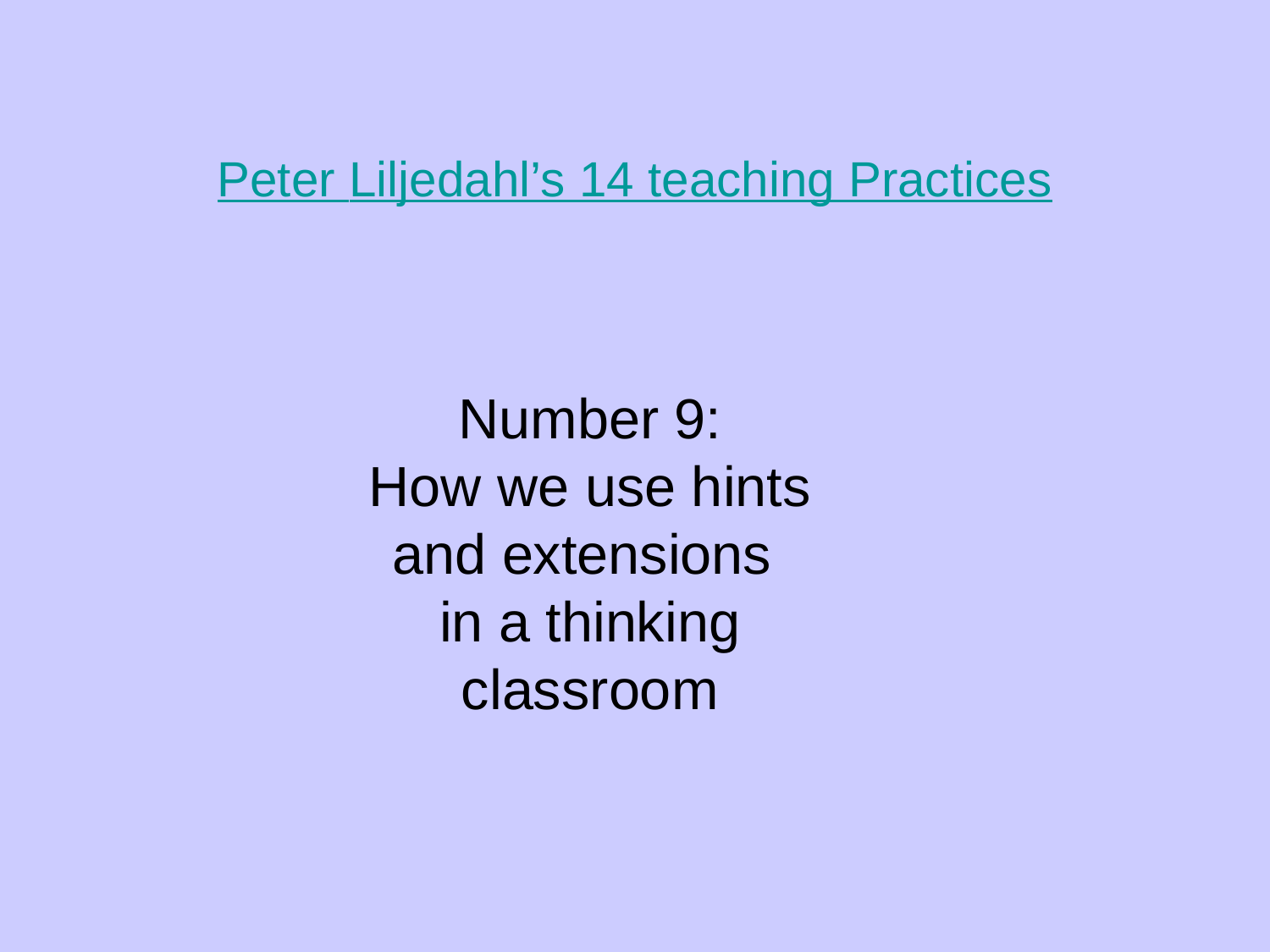

# Peter Liljedahl’s 14 teaching Practices
Number 9:
How we use hints
and extensions
in a thinking
classroom